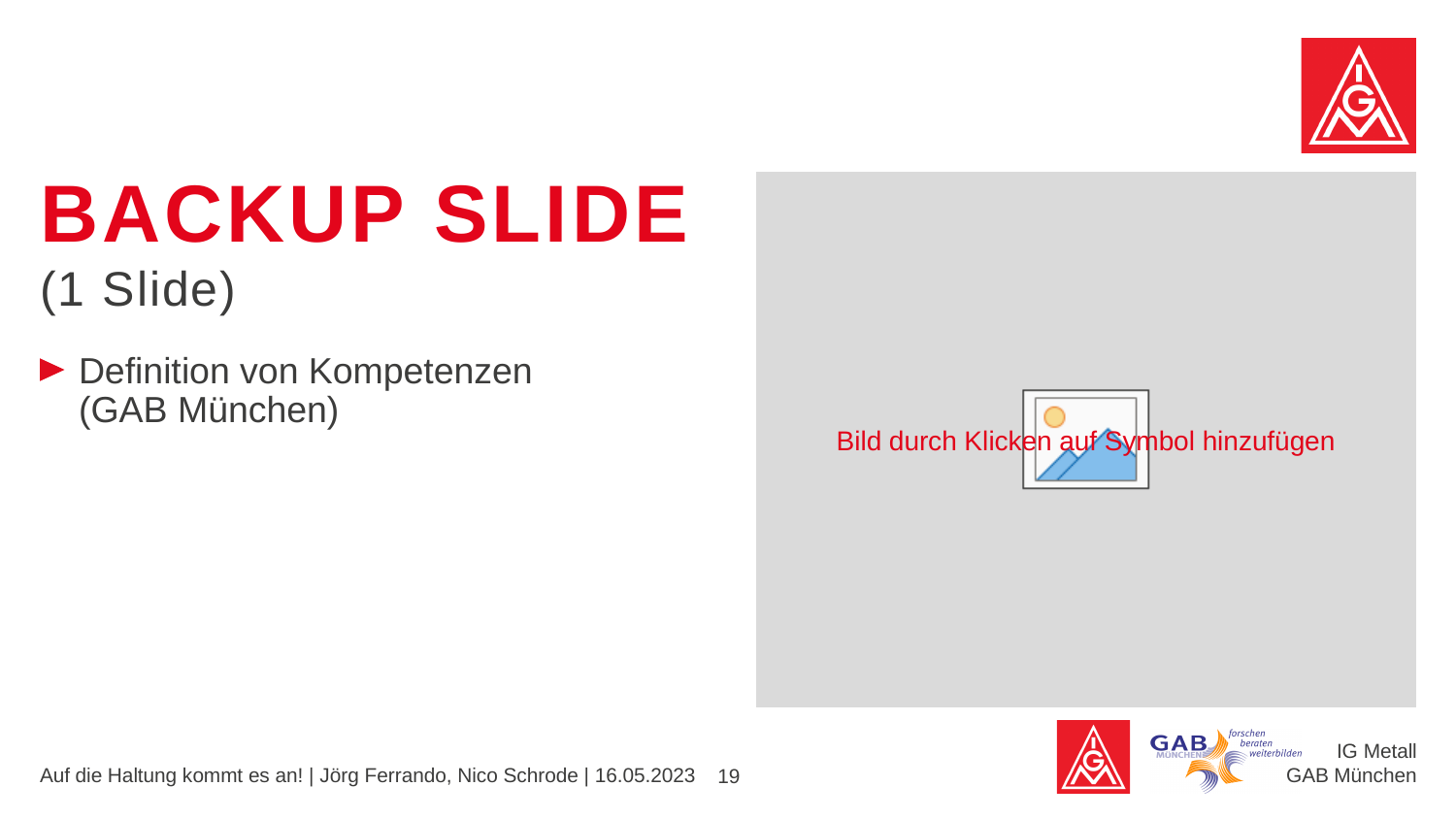

# BACKUP SLIDe

(1 Slide)
Definition von Kompetenzen
(GAB München)